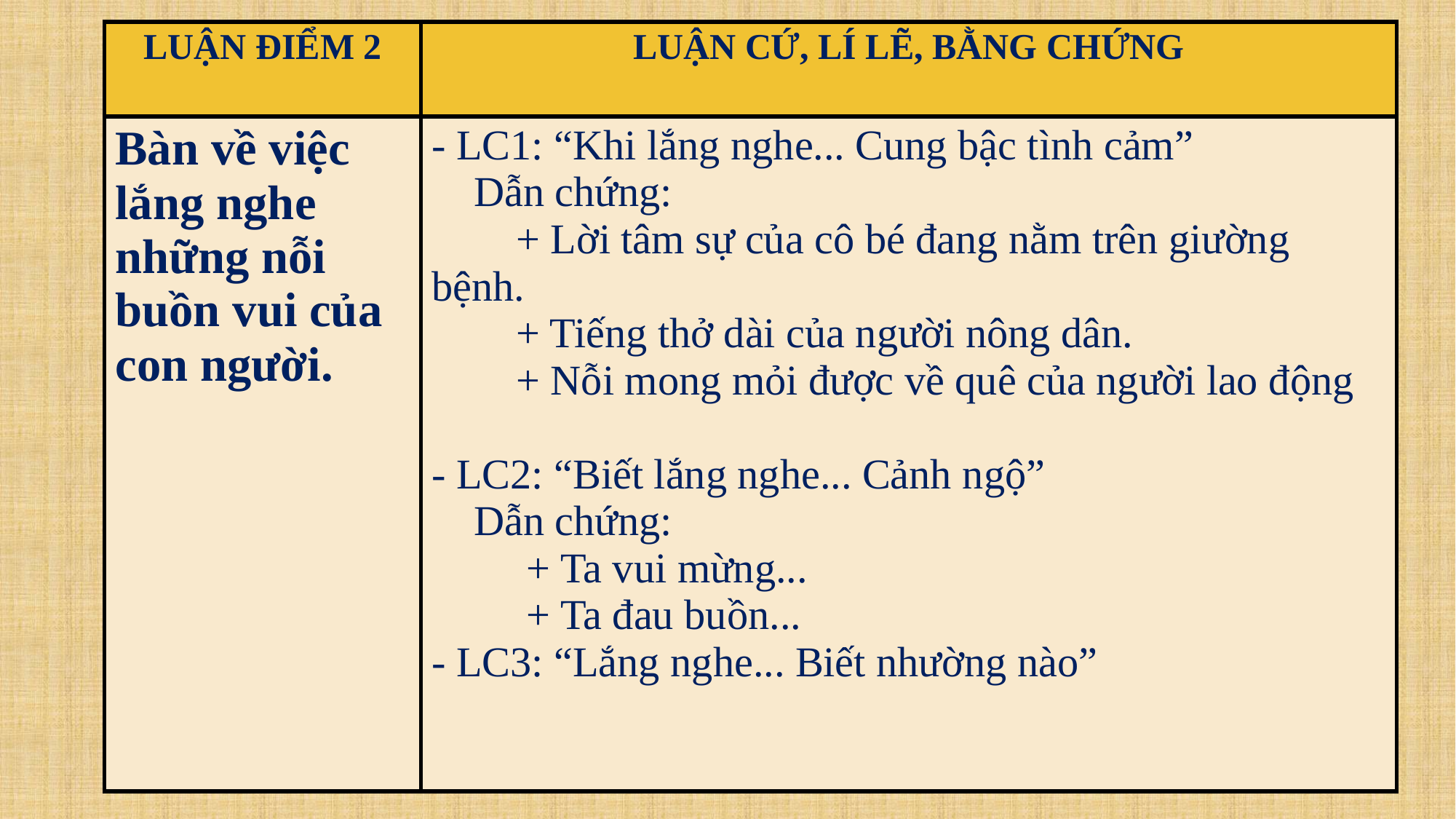

| LUẬN ĐIỂM 2 | LUẬN CỨ, LÍ LẼ, BẰNG CHỨNG |
| --- | --- |
| Bàn về việc lắng nghe những nỗi buồn vui của con người. | - LC1: “Khi lắng nghe... Cung bậc tình cảm” Dẫn chứng: + Lời tâm sự của cô bé đang nằm trên giường bệnh. + Tiếng thở dài của người nông dân. + Nỗi mong mỏi được về quê của người lao động - LC2: “Biết lắng nghe... Cảnh ngộ” Dẫn chứng: + Ta vui mừng... + Ta đau buồn... - LC3: “Lắng nghe... Biết nhường nào” |